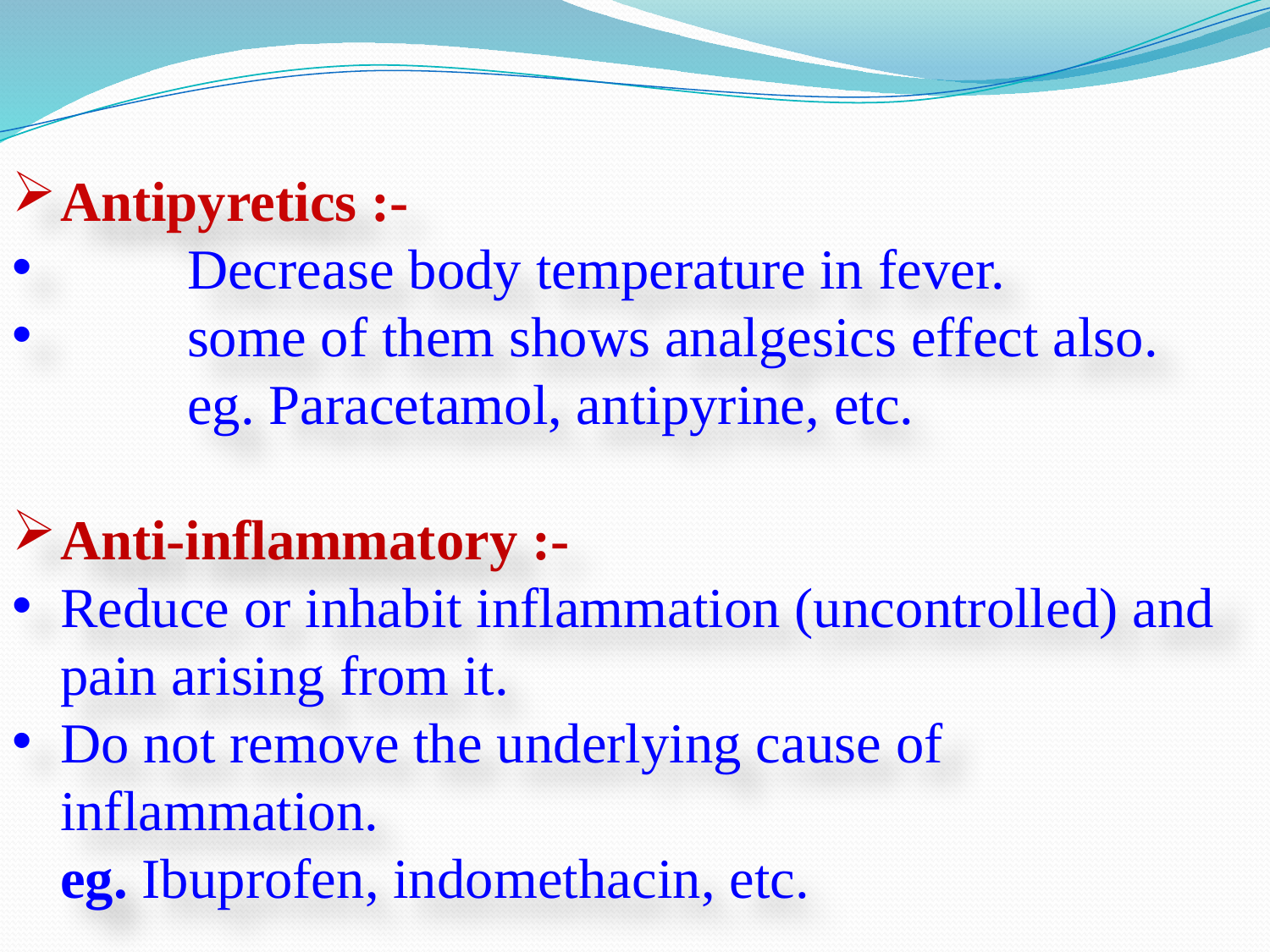

Antipyretics :-
	Decrease body temperature in fever.
	some of them shows analgesics effect also.
		eg. Paracetamol, antipyrine, etc.

Anti-inflammatory :-
Reduce or inhabit inflammation (uncontrolled) and pain arising from it.
Do not remove the underlying cause of inflammation.
	eg. Ibuprofen, indomethacin, etc.